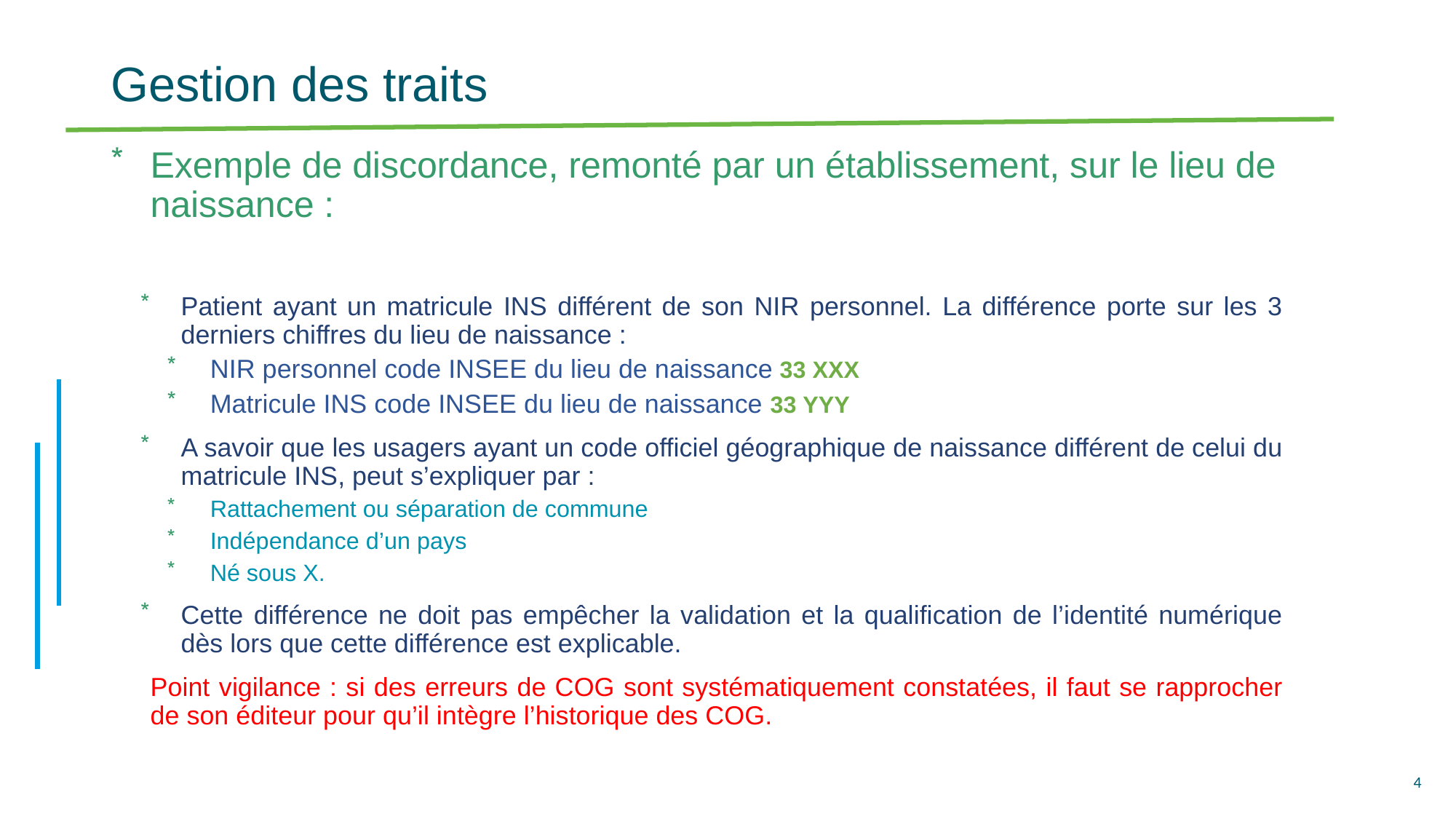

# Gestion des traits
Exemple de discordance, remonté par un établissement, sur le lieu de naissance :

Patient ayant un matricule INS différent de son NIR personnel. La différence porte sur les 3 derniers chiffres du lieu de naissance :
NIR personnel code INSEE du lieu de naissance 33 XXX
Matricule INS code INSEE du lieu de naissance 33 YYY
A savoir que les usagers ayant un code officiel géographique de naissance différent de celui du matricule INS, peut s’expliquer par :
Rattachement ou séparation de commune
Indépendance d’un pays
Né sous X.
Cette différence ne doit pas empêcher la validation et la qualification de l’identité numérique dès lors que cette différence est explicable.
Point vigilance : si des erreurs de COG sont systématiquement constatées, il faut se rapprocher de son éditeur pour qu’il intègre l’historique des COG.
4